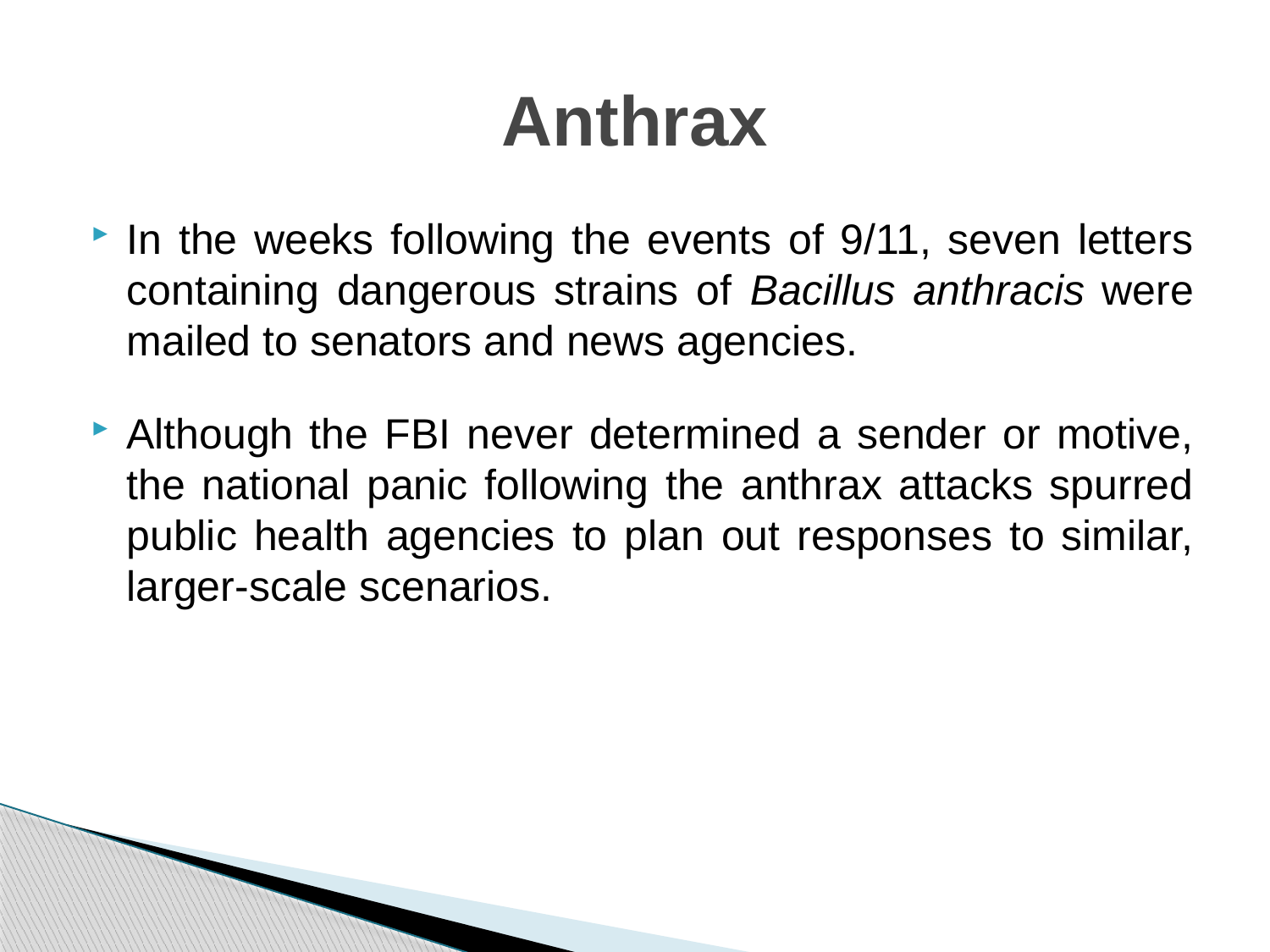

# Anthrax
In the weeks following the events of 9/11, seven letters containing dangerous strains of Bacillus anthracis were mailed to senators and news agencies.
Although the FBI never determined a sender or motive, the national panic following the anthrax attacks spurred public health agencies to plan out responses to similar, larger-scale scenarios.